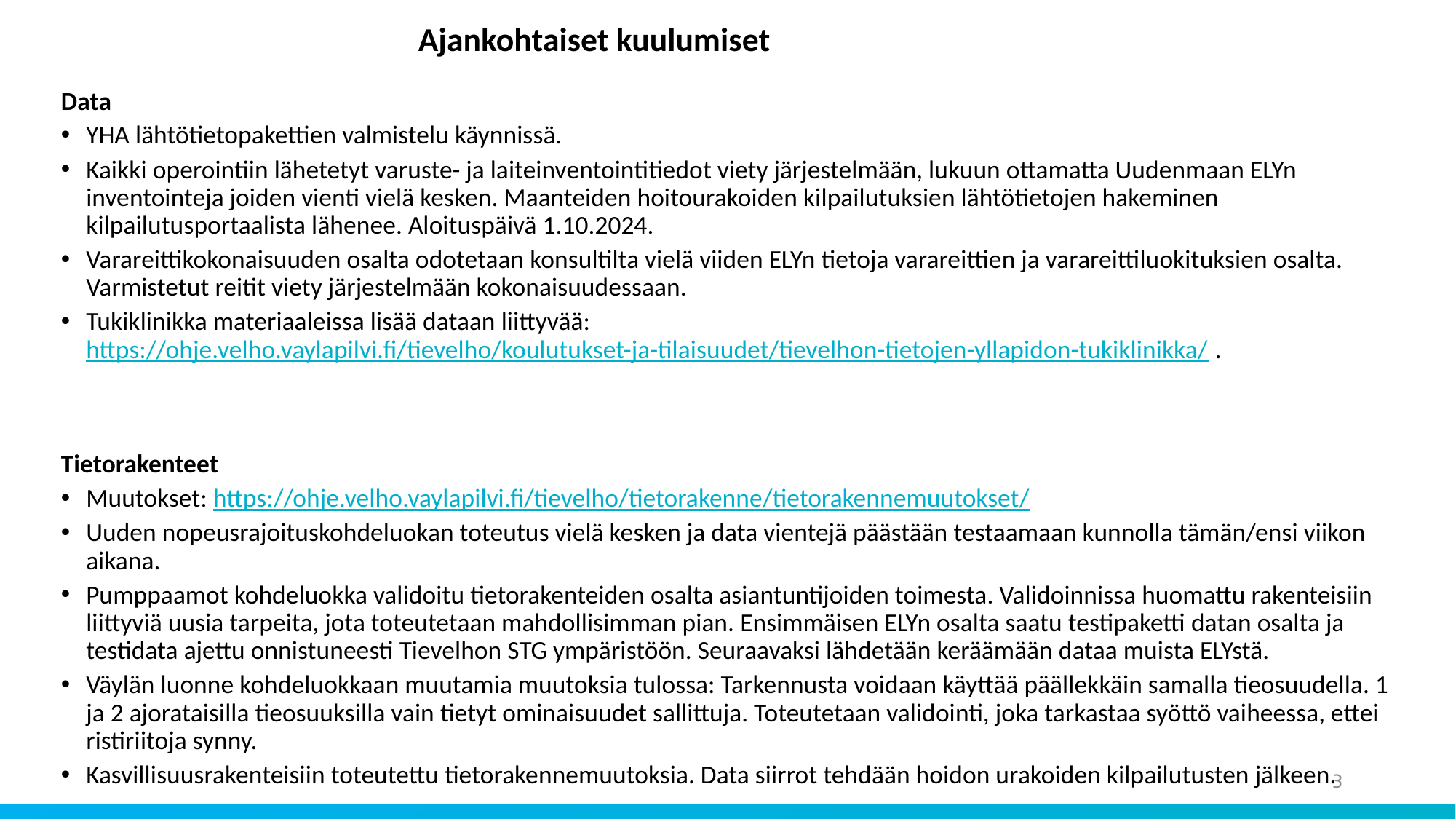

# Ajankohtaiset kuulumiset
Data
YHA lähtötietopakettien valmistelu käynnissä.
Kaikki operointiin lähetetyt varuste- ja laiteinventointitiedot viety järjestelmään, lukuun ottamatta Uudenmaan ELYn inventointeja joiden vienti vielä kesken. Maanteiden hoitourakoiden kilpailutuksien lähtötietojen hakeminen kilpailutusportaalista lähenee. Aloituspäivä 1.10.2024.
Varareittikokonaisuuden osalta odotetaan konsultilta vielä viiden ELYn tietoja varareittien ja varareittiluokituksien osalta. Varmistetut reitit viety järjestelmään kokonaisuudessaan.
Tukiklinikka materiaaleissa lisää dataan liittyvää: https://ohje.velho.vaylapilvi.fi/tievelho/koulutukset-ja-tilaisuudet/tievelhon-tietojen-yllapidon-tukiklinikka/ .

Tietorakenteet
Muutokset: https://ohje.velho.vaylapilvi.fi/tievelho/tietorakenne/tietorakennemuutokset/
Uuden nopeusrajoituskohdeluokan toteutus vielä kesken ja data vientejä päästään testaamaan kunnolla tämän/ensi viikon aikana.
Pumppaamot kohdeluokka validoitu tietorakenteiden osalta asiantuntijoiden toimesta. Validoinnissa huomattu rakenteisiin liittyviä uusia tarpeita, jota toteutetaan mahdollisimman pian. Ensimmäisen ELYn osalta saatu testipaketti datan osalta ja testidata ajettu onnistuneesti Tievelhon STG ympäristöön. Seuraavaksi lähdetään keräämään dataa muista ELYstä.
Väylän luonne kohdeluokkaan muutamia muutoksia tulossa: Tarkennusta voidaan käyttää päällekkäin samalla tieosuudella. 1 ja 2 ajorataisilla tieosuuksilla vain tietyt ominaisuudet sallittuja. Toteutetaan validointi, joka tarkastaa syöttö vaiheessa, ettei ristiriitoja synny.
Kasvillisuusrakenteisiin toteutettu tietorakennemuutoksia. Data siirrot tehdään hoidon urakoiden kilpailutusten jälkeen.

3